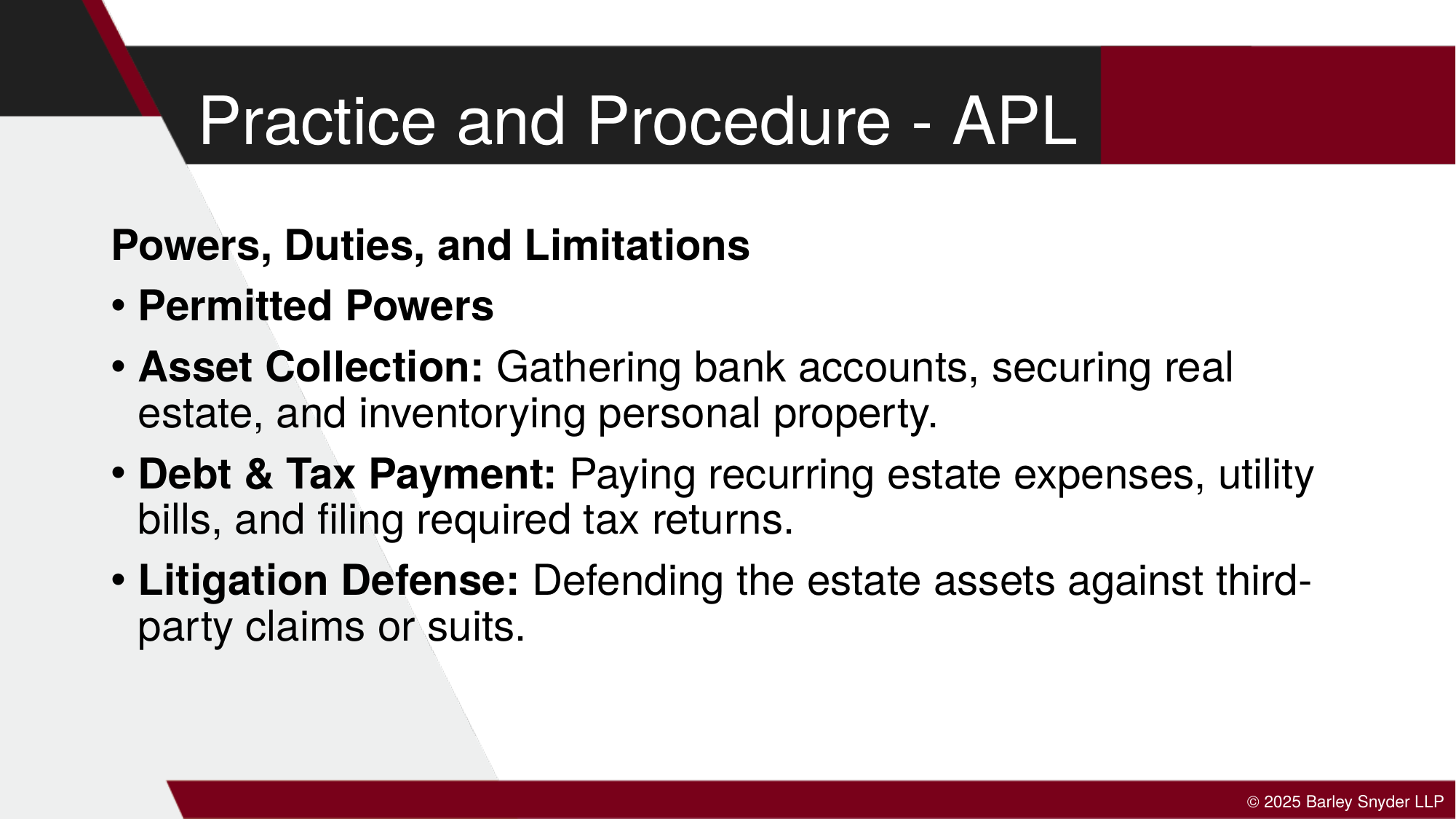

# Practice and Procedure - APL
Powers, Duties, and Limitations
Permitted Powers
Asset Collection: Gathering bank accounts, securing real estate, and inventorying personal property.
Debt & Tax Payment: Paying recurring estate expenses, utility bills, and filing required tax returns.
Litigation Defense: Defending the estate assets against third-party claims or suits.